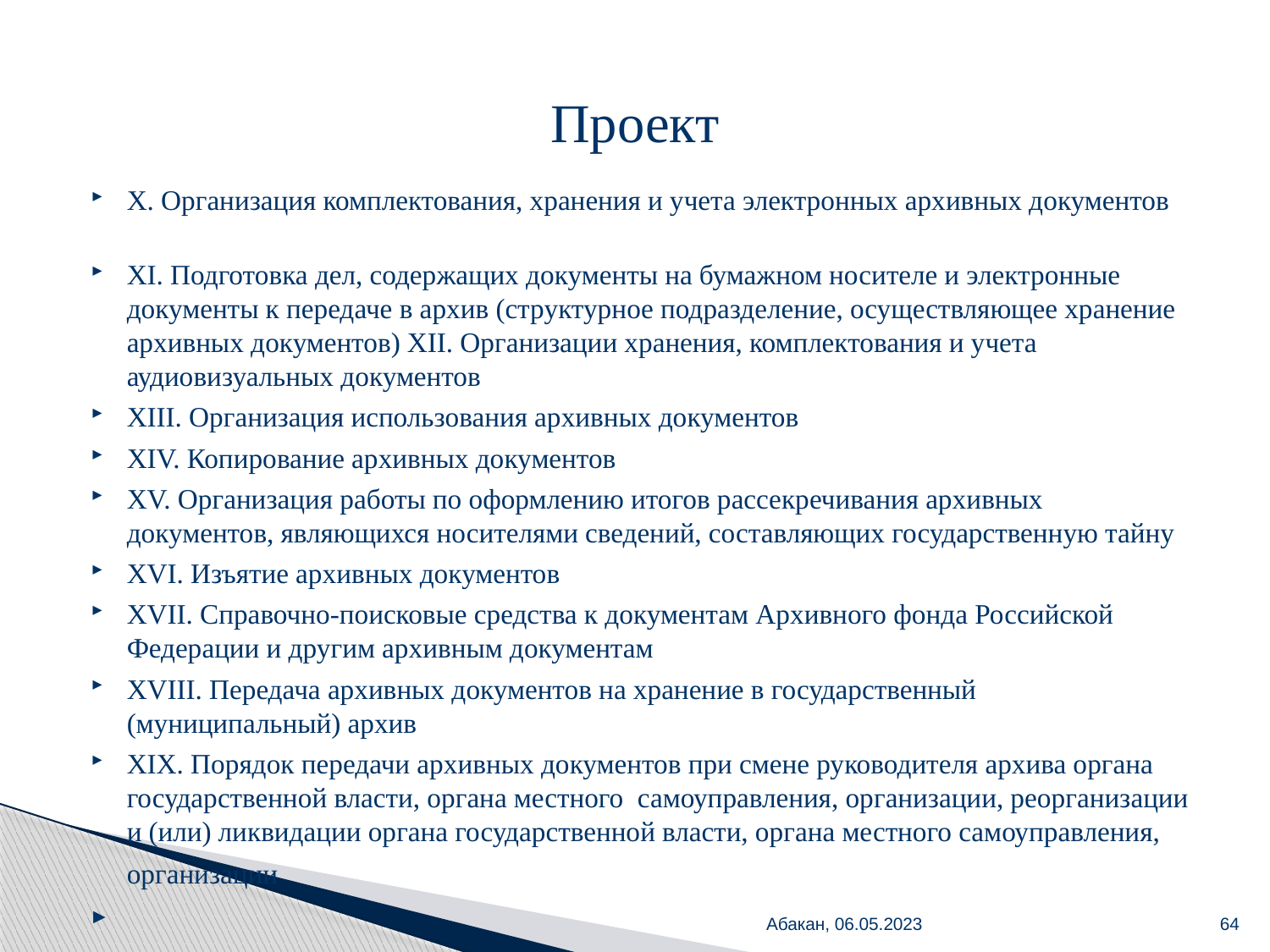

# Проект
X. Организация комплектования, хранения и учета электронных архивных документов
XI. Подготовка дел, содержащих документы на бумажном носителе и электронные документы к передаче в архив (структурное подразделение, осуществляющее хранение архивных документов) XII. Организации хранения, комплектования и учета аудиовизуальных документов
XIII. Организация использования архивных документов
XIV. Копирование архивных документов
XV. Организация работы по оформлению итогов рассекречивания архивных документов, являющихся носителями сведений, составляющих государственную тайну
XVI. Изъятие архивных документов
XVII. Справочно-поисковые средства к документам Архивного фонда Российской Федерации и другим архивным документам
XVIII. Передача архивных документов на хранение в государственный (муниципальный) архив
XIX. Порядок передачи архивных документов при смене руководителя архива органа государственной власти, органа местного  самоуправления, организации, реорганизации и (или) ликвидации органа государственной власти, органа местного самоуправления, организации

Абакан, 06.05.2023
64